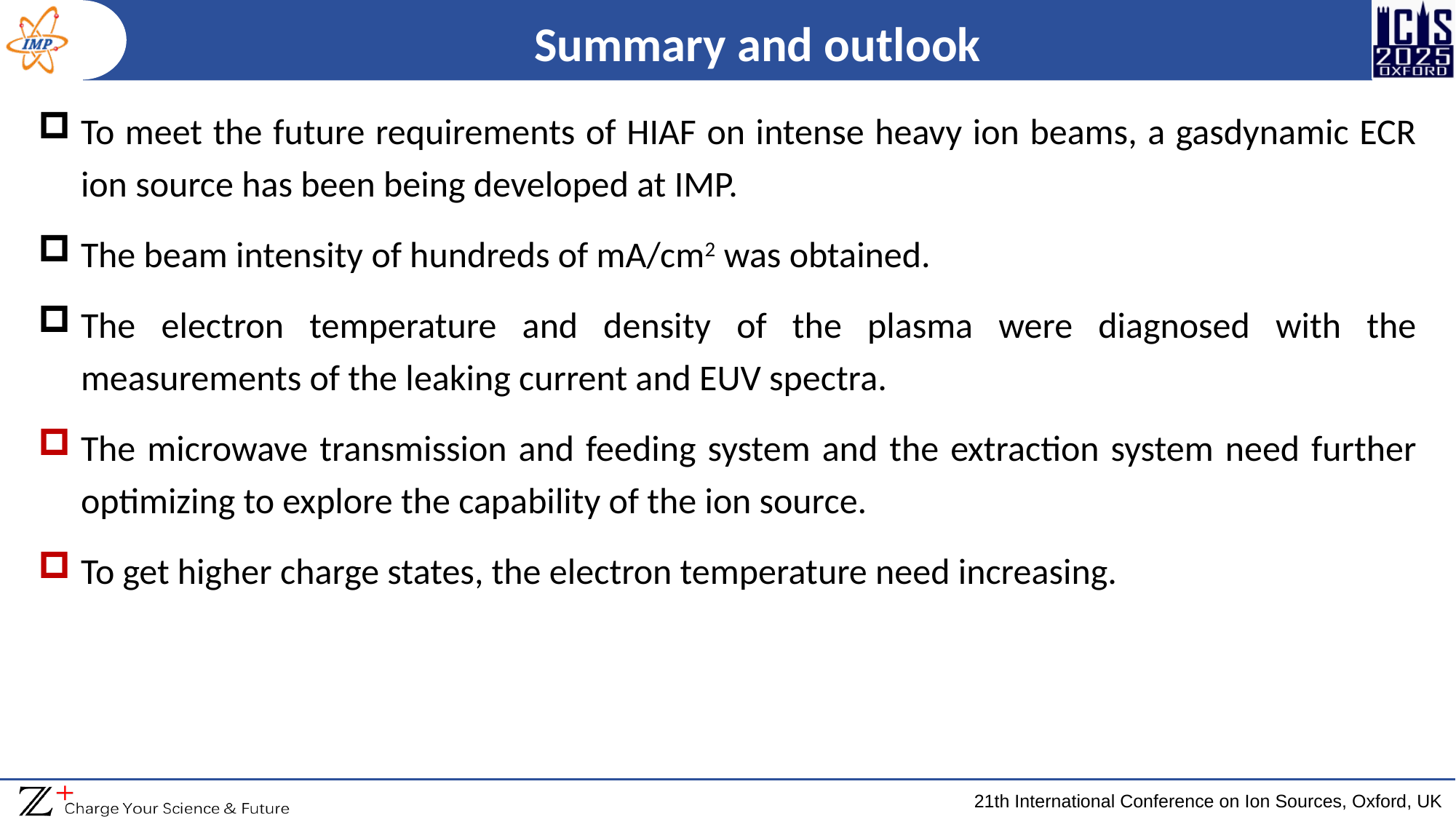

# Summary and outlook
To meet the future requirements of HIAF on intense heavy ion beams, a gasdynamic ECR ion source has been being developed at IMP.
The beam intensity of hundreds of mA/cm2 was obtained.
The electron temperature and density of the plasma were diagnosed with the measurements of the leaking current and EUV spectra.
The microwave transmission and feeding system and the extraction system need further optimizing to explore the capability of the ion source.
To get higher charge states, the electron temperature need increasing.